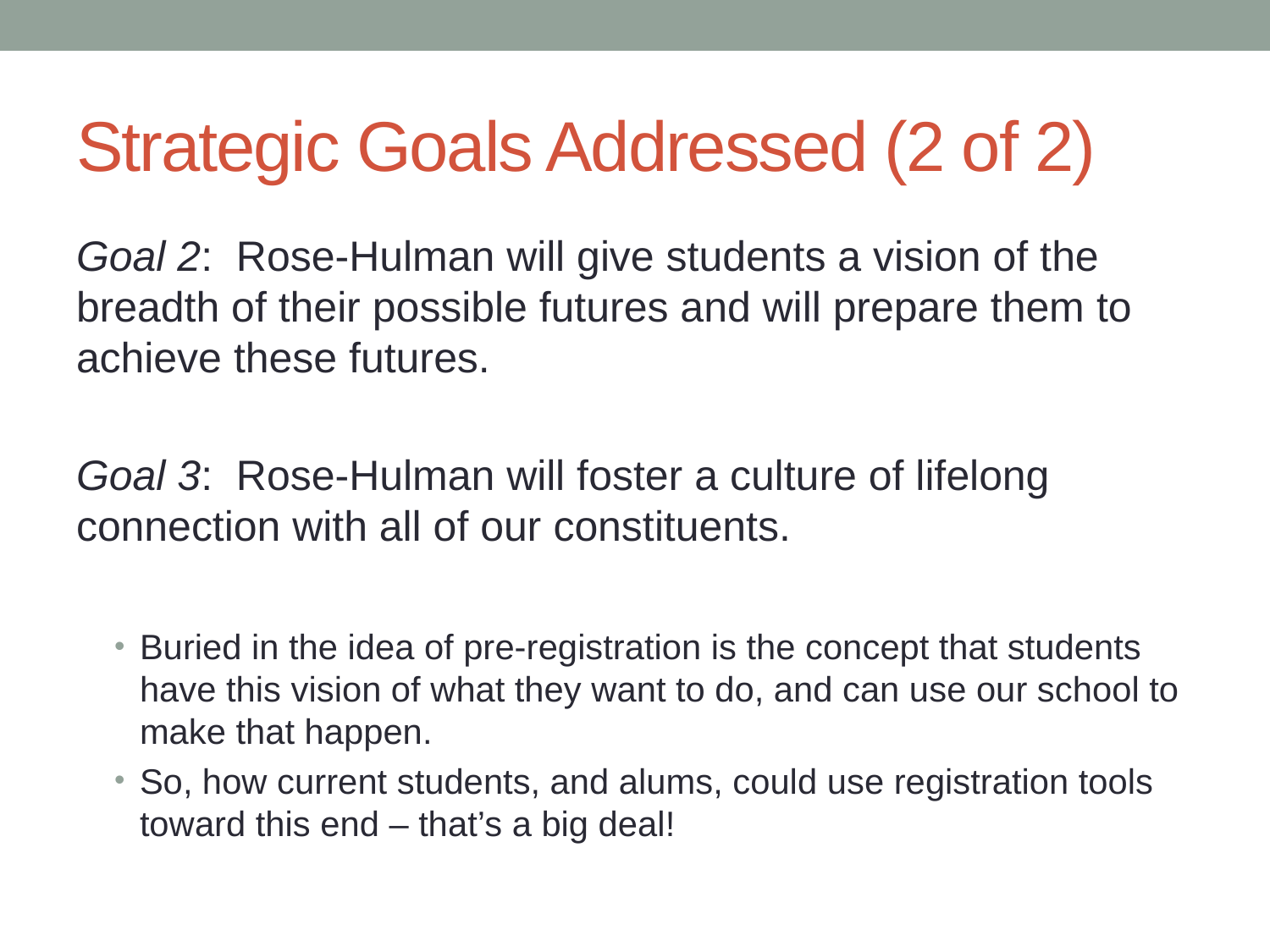

# Strategic Goals Addressed (2 of 2)
Goal 2:  Rose-Hulman will give students a vision of the breadth of their possible futures and will prepare them to achieve these futures.

Goal 3:  Rose-Hulman will foster a culture of lifelong connection with all of our constituents.

Buried in the idea of pre-registration is the concept that students have this vision of what they want to do, and can use our school to make that happen.
So, how current students, and alums, could use registration tools toward this end – that’s a big deal!